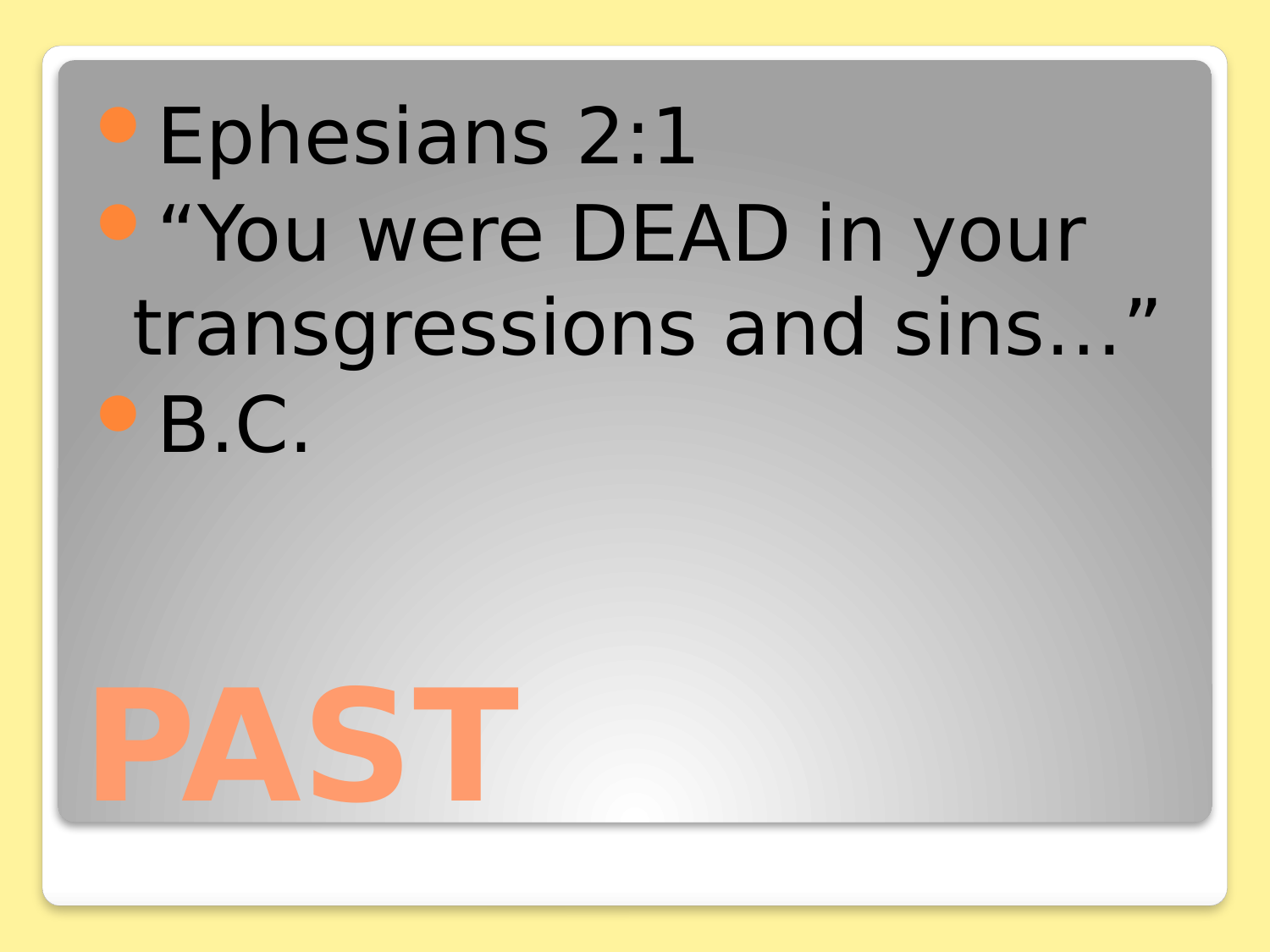

Ephesians 2:1
“You were DEAD in your transgressions and sins…”
B.C.
# PAST